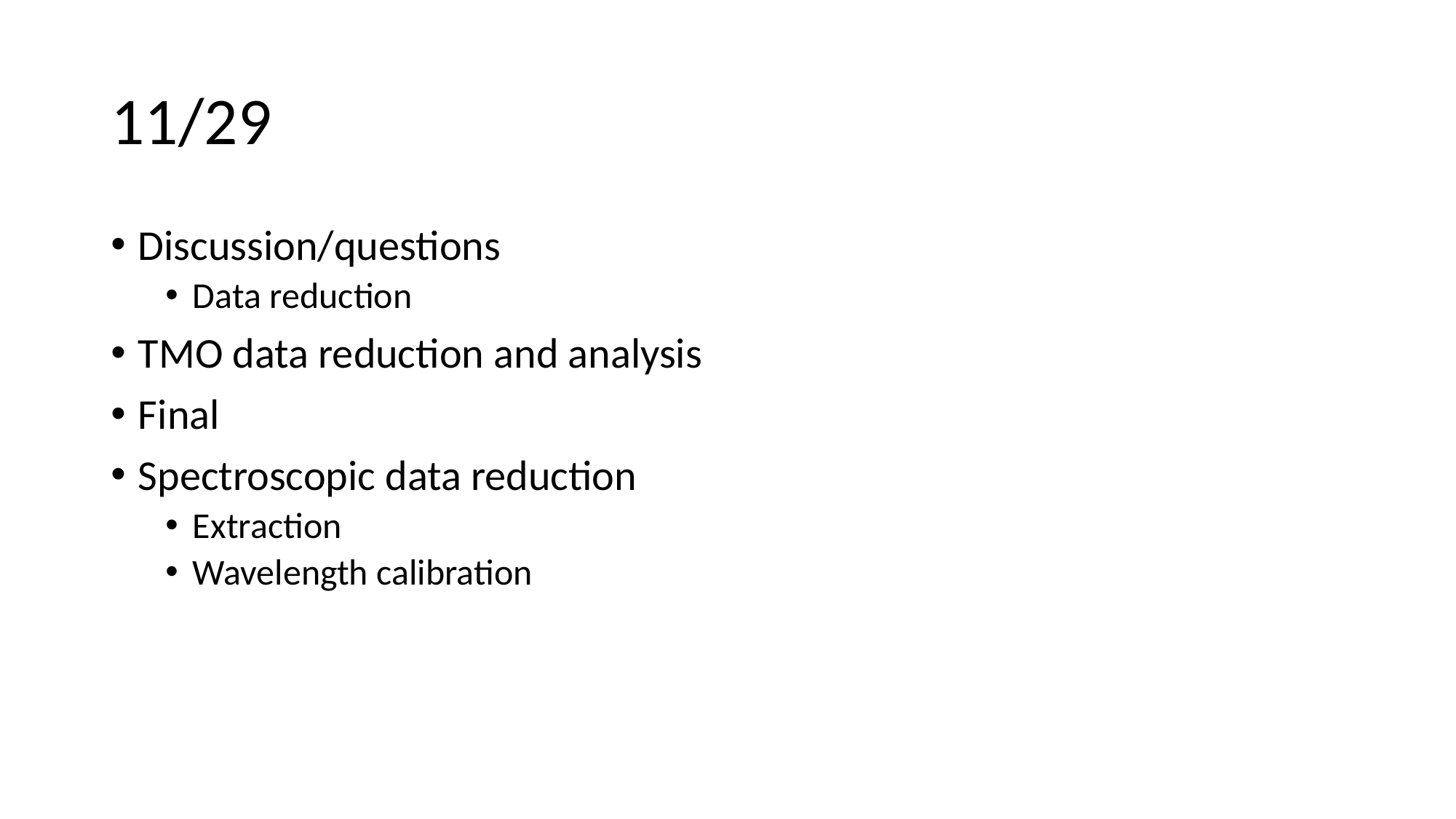

# 11/29
Discussion/questions
Data reduction
TMO data reduction and analysis
Final
Spectroscopic data reduction
Extraction
Wavelength calibration